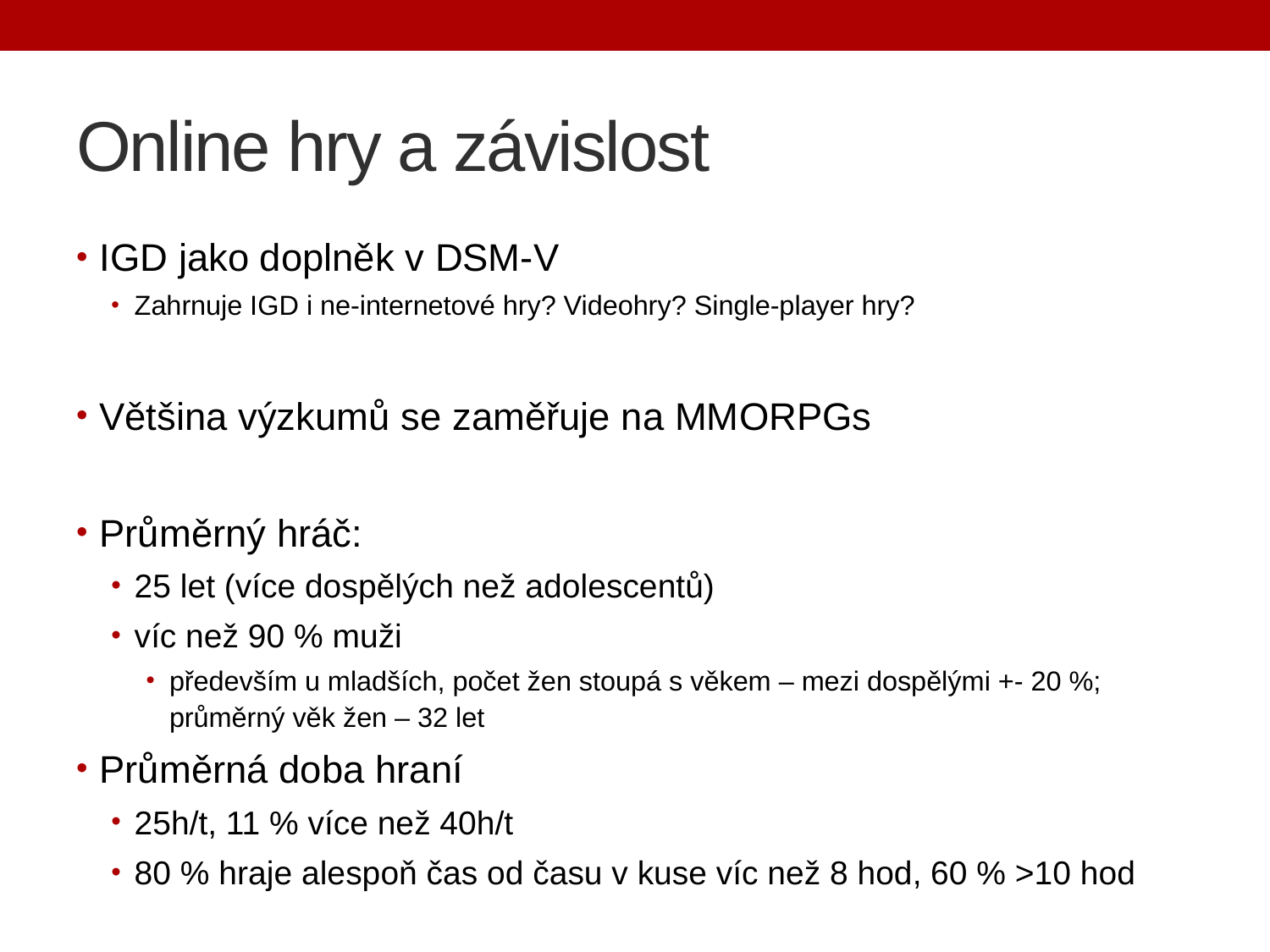

# Online hry a závislost
IGD jako doplněk v DSM-V
Zahrnuje IGD i ne-internetové hry? Videohry? Single-player hry?

Většina výzkumů se zaměřuje na MMORPGs

Průměrný hráč:
25 let (více dospělých než adolescentů)
víc než 90 % muži
především u mladších, počet žen stoupá s věkem – mezi dospělými +- 20 %; průměrný věk žen – 32 let
Průměrná doba hraní
25h/t, 11 % více než 40h/t
80 % hraje alespoň čas od času v kuse víc než 8 hod, 60 % >10 hod